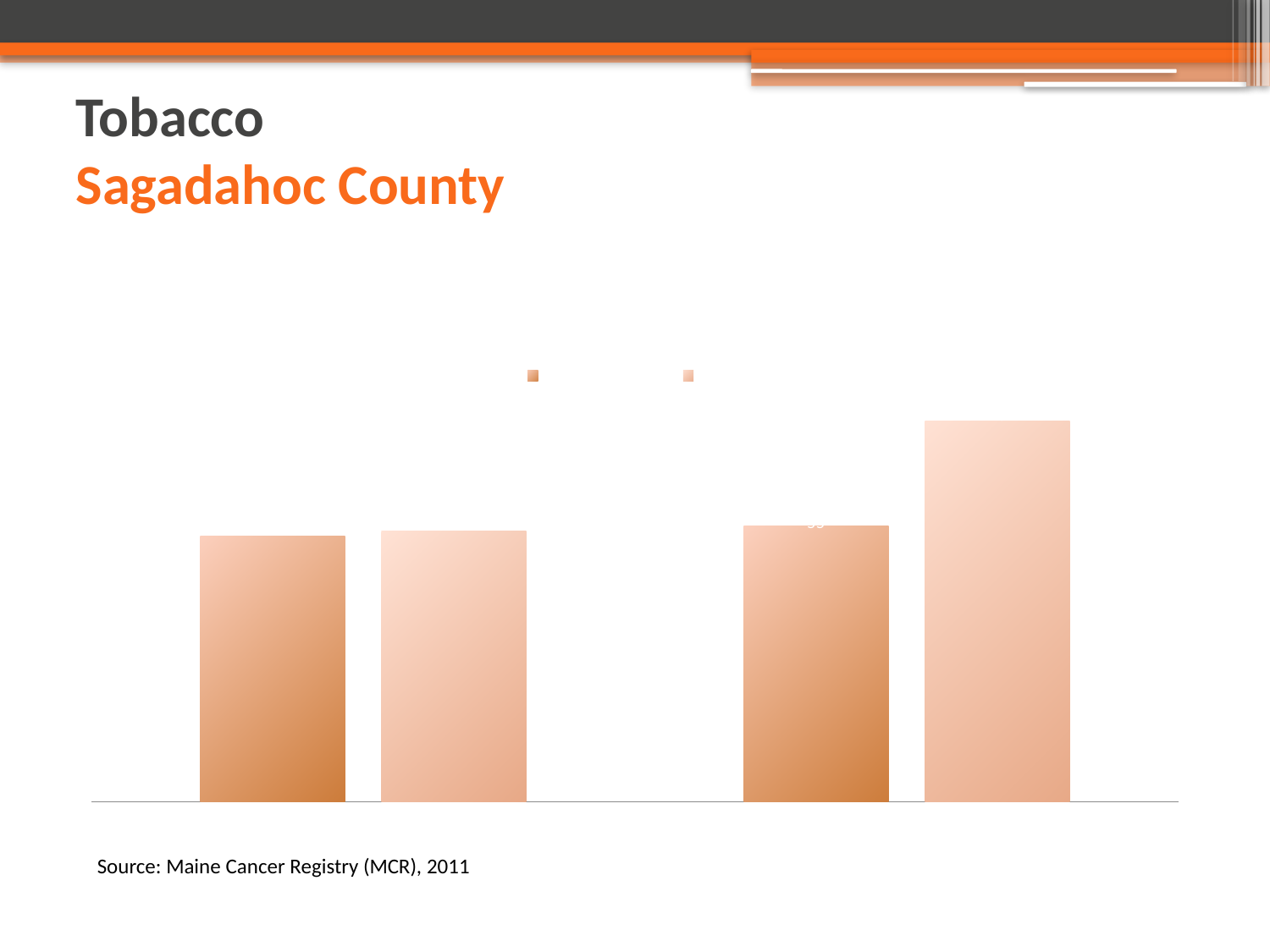

# Tobacco Sagadahoc County

### Chart: Lung Cancer Mortality & Incidence per 100,000 Population: Sagadahoc County

| Category | Sagadahoc County | Maine |
|---|---|---|
| Lung Cancer Mortality | 53.0 | 54.0 |
| Lung Cancer Incidence | 55.0 | 76.0 |
Source: Maine Cancer Registry (MCR), 2011